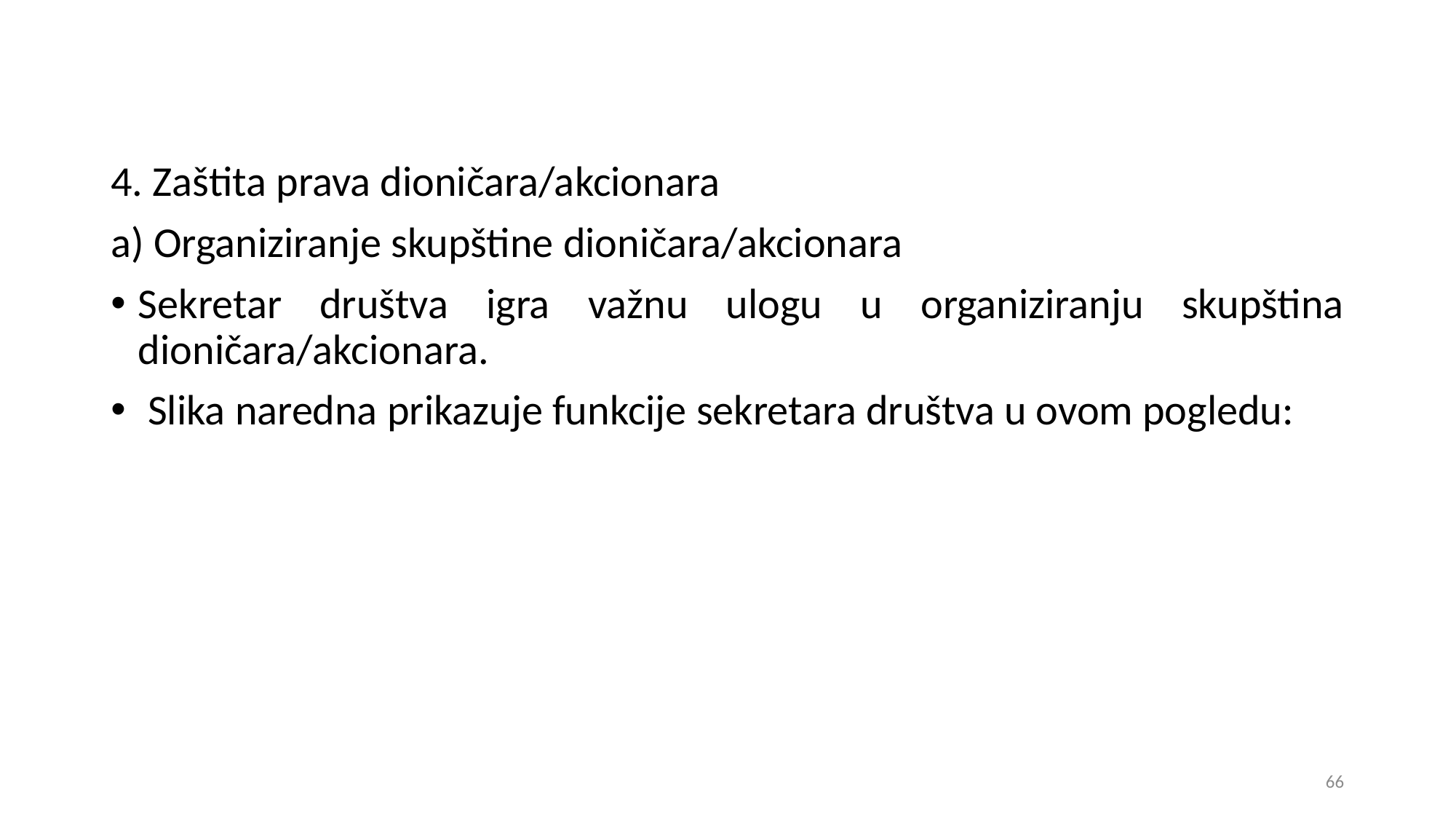

4. Zaštita prava dioničara/akcionara
a) Organiziranje skupštine dioničara/akcionara
Sekretar društva igra važnu ulogu u organiziranju skupština dioničara/akcionara.
 Slika naredna prikazuje funkcije sekretara društva u ovom pogledu:
66